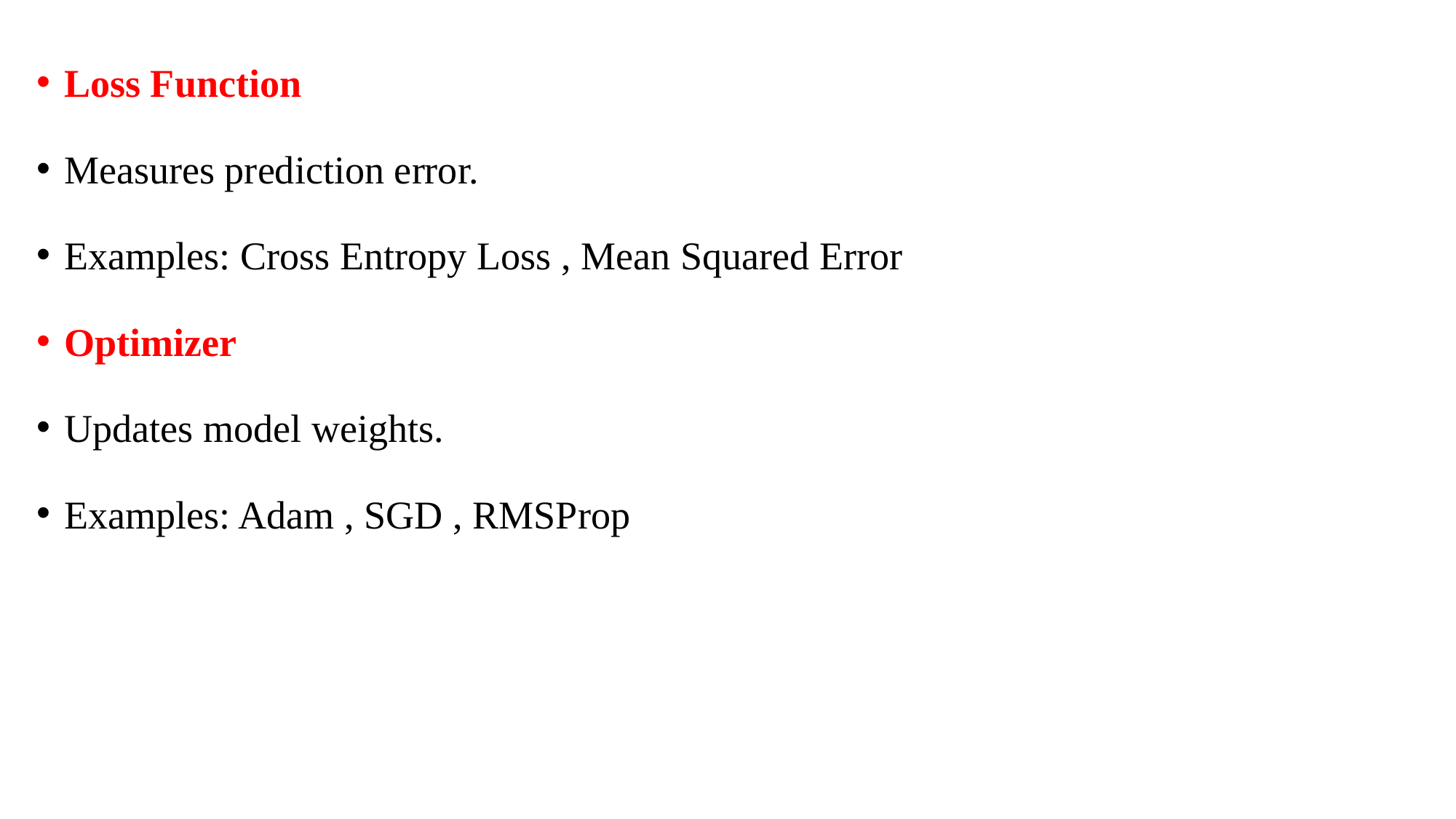

Loss Function
Measures prediction error.
Examples: Cross Entropy Loss , Mean Squared Error
Optimizer
Updates model weights.
Examples: Adam , SGD , RMSProp